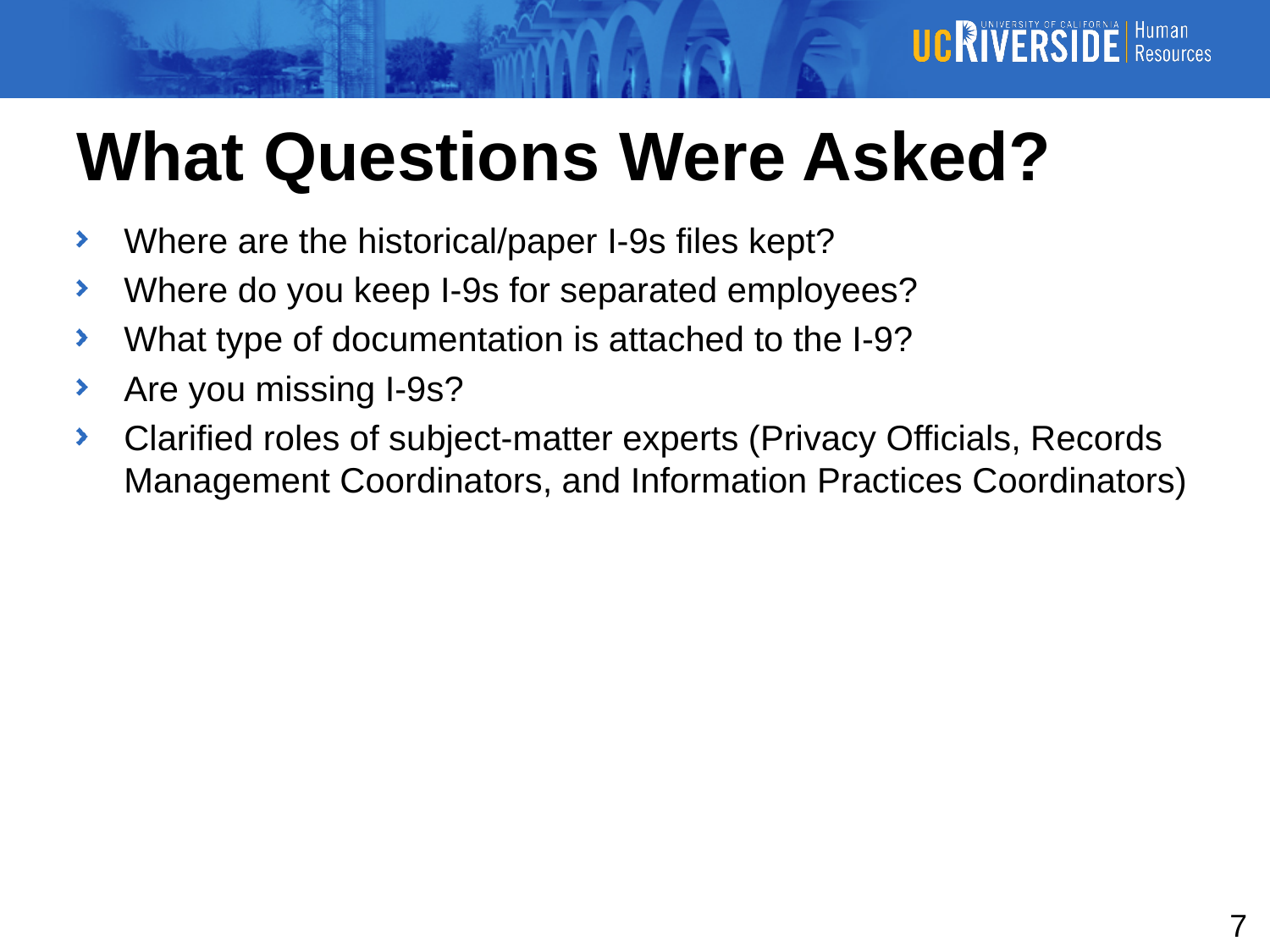

# What Questions Were Asked?
Where are the historical/paper I-9s files kept?
Where do you keep I-9s for separated employees?
What type of documentation is attached to the I-9?
Are you missing I-9s?
Clarified roles of subject-matter experts (Privacy Officials, Records Management Coordinators, and Information Practices Coordinators)
7